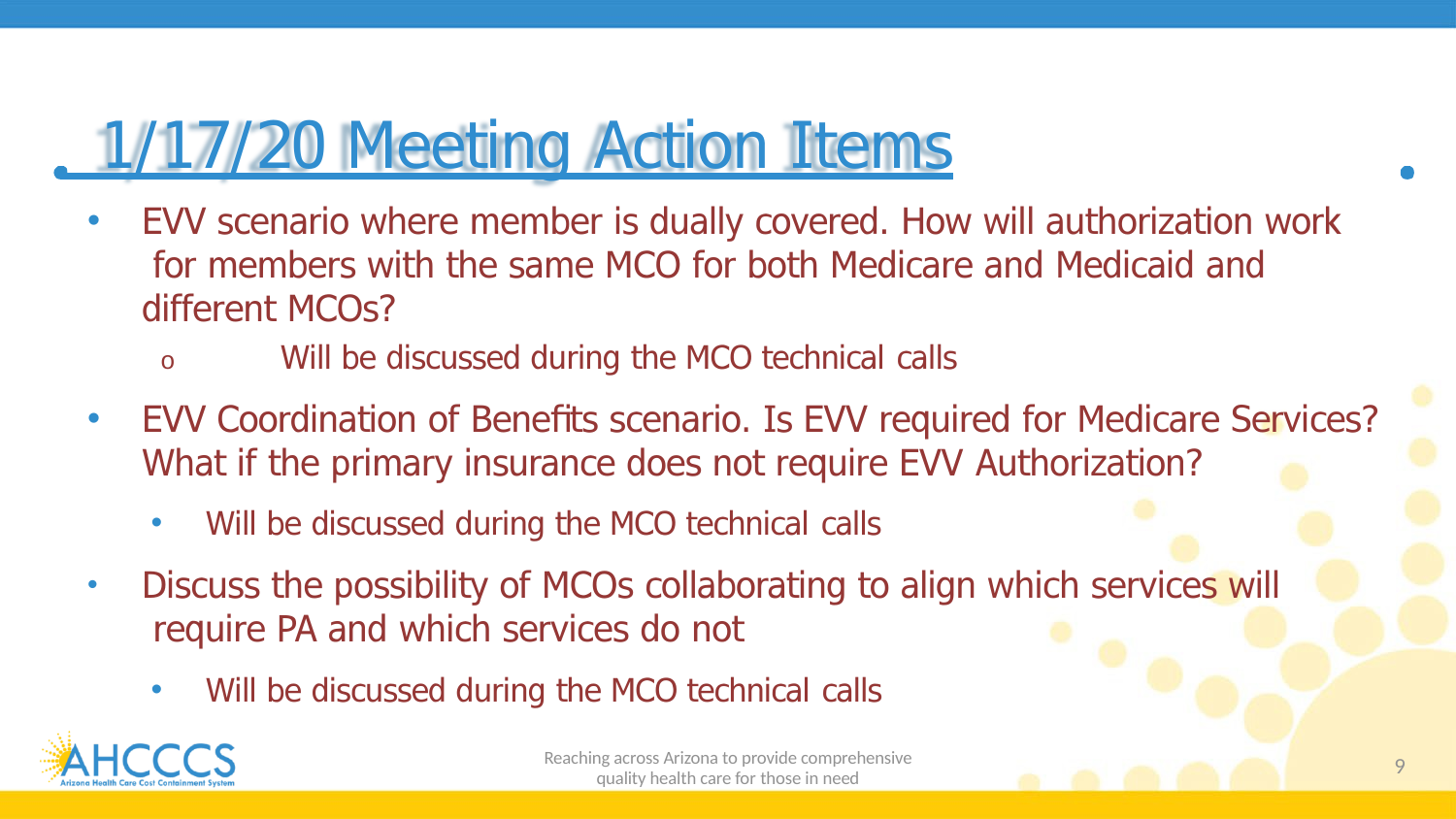

# 1/17/20 Meeting Action Items
EVV scenario where member is dually covered. How will authorization work  for members with the same MCO for both Medicare and Medicaid and  different MCOs?
o	Will be discussed during the MCO technical calls
EVV Coordination of Benefits scenario. Is EVV required for Medicare Services?  What if the primary insurance does not require EVV Authorization?
Will be discussed during the MCO technical calls
Discuss the possibility of MCOs collaborating to align which services will  require PA and which services do not
Will be discussed during the MCO technical calls
Reaching across Arizona to provide comprehensive
quality health care for those in need
9